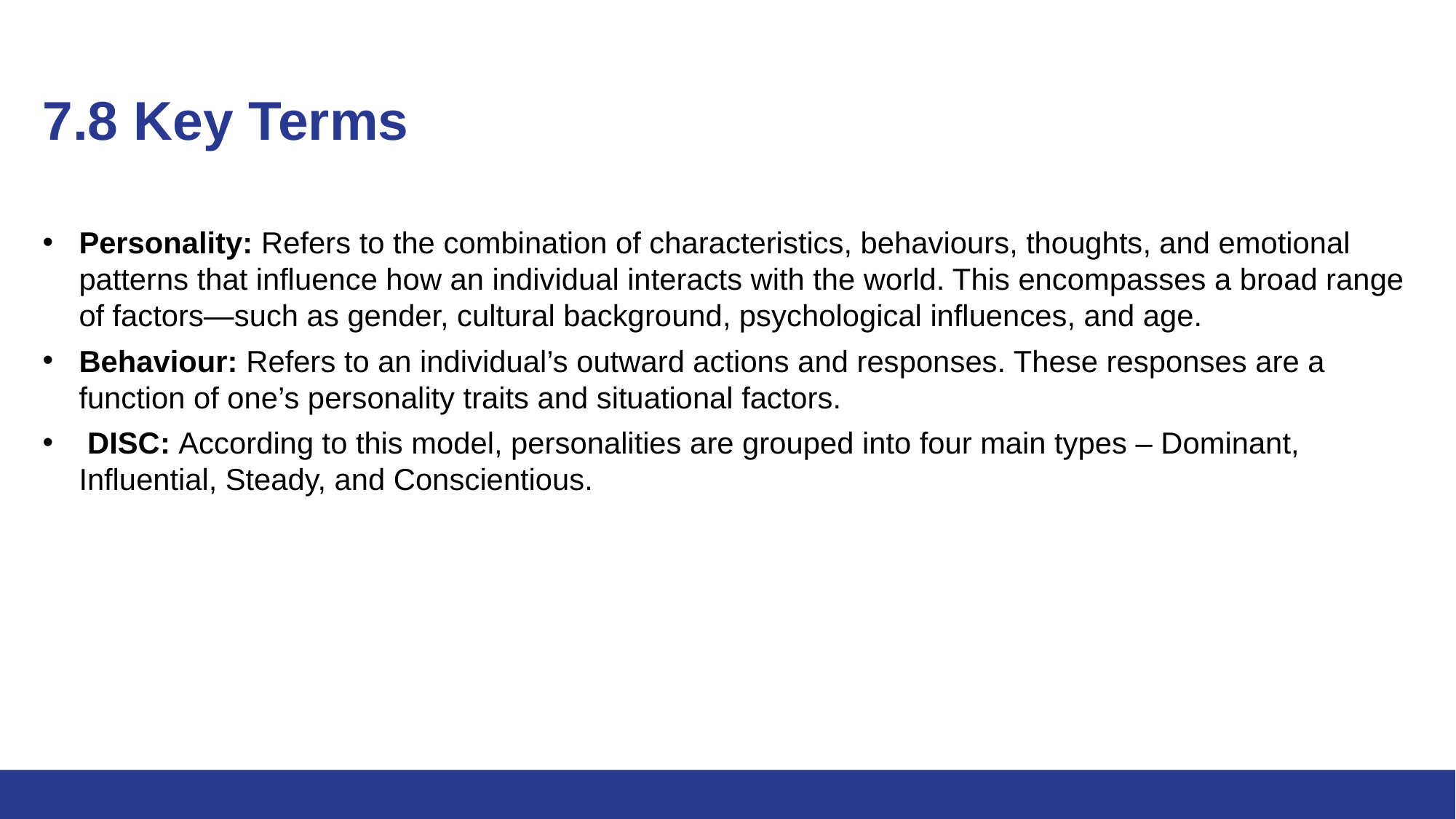

# 7.8 Key Terms
Personality: Refers to the combination of characteristics, behaviours, thoughts, and emotional patterns that influence how an individual interacts with the world. This encompasses a broad range of factors—such as gender, cultural background, psychological influences, and age.
Behaviour: Refers to an individual’s outward actions and responses. These responses are a function of one’s personality traits and situational factors.
 DISC: According to this model, personalities are grouped into four main types – Dominant, Influential, Steady, and Conscientious.